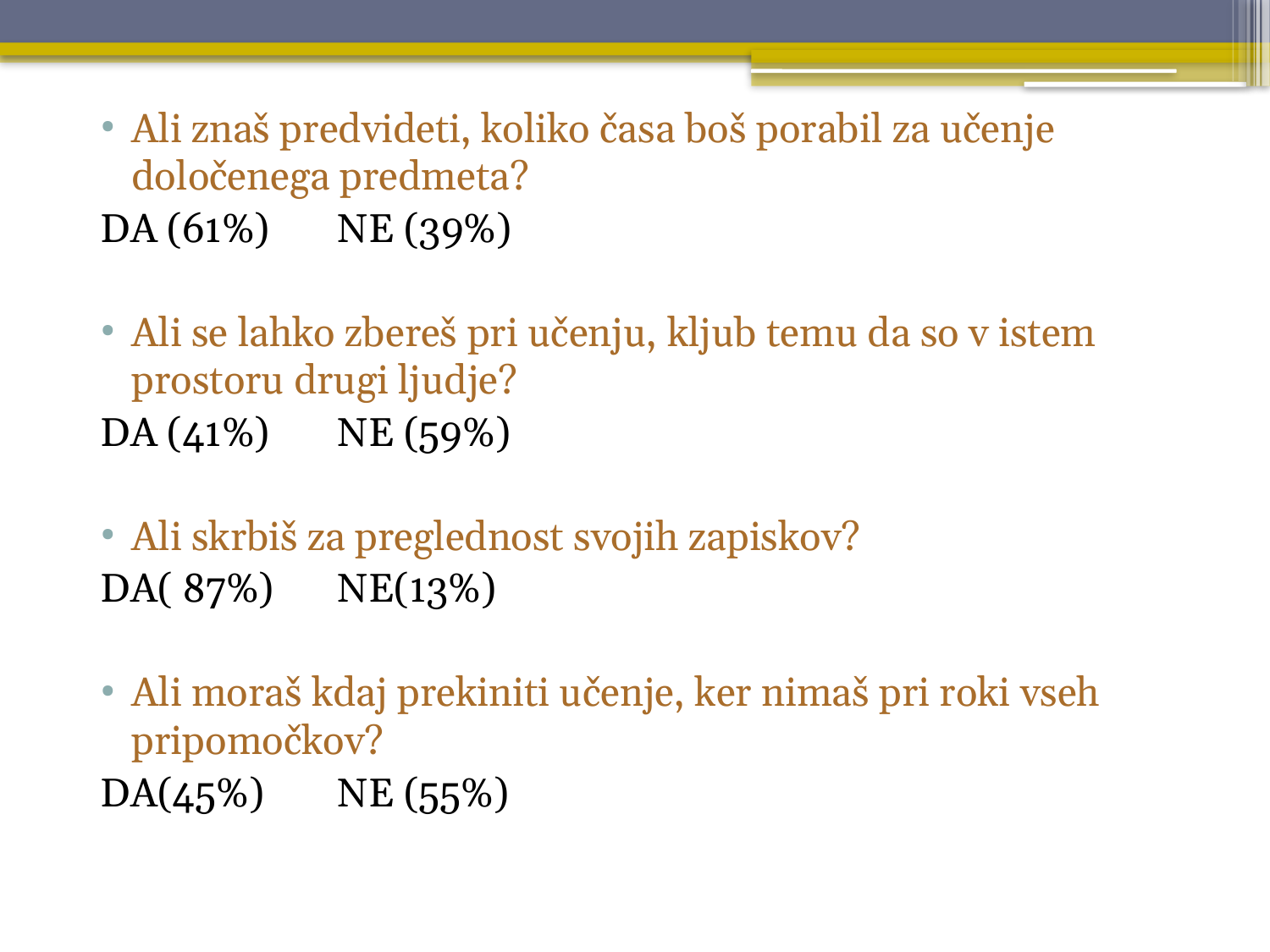

Ali znaš predvideti, koliko časa boš porabil za učenje določenega predmeta?
DA (61%)				NE (39%)

Ali se lahko zbereš pri učenju, kljub temu da so v istem prostoru drugi ljudje?
DA (41%)				NE (59%)

Ali skrbiš za preglednost svojih zapiskov?
DA( 87%)				NE(13%)

Ali moraš kdaj prekiniti učenje, ker nimaš pri roki vseh pripomočkov?
DA(45%)				NE (55%)